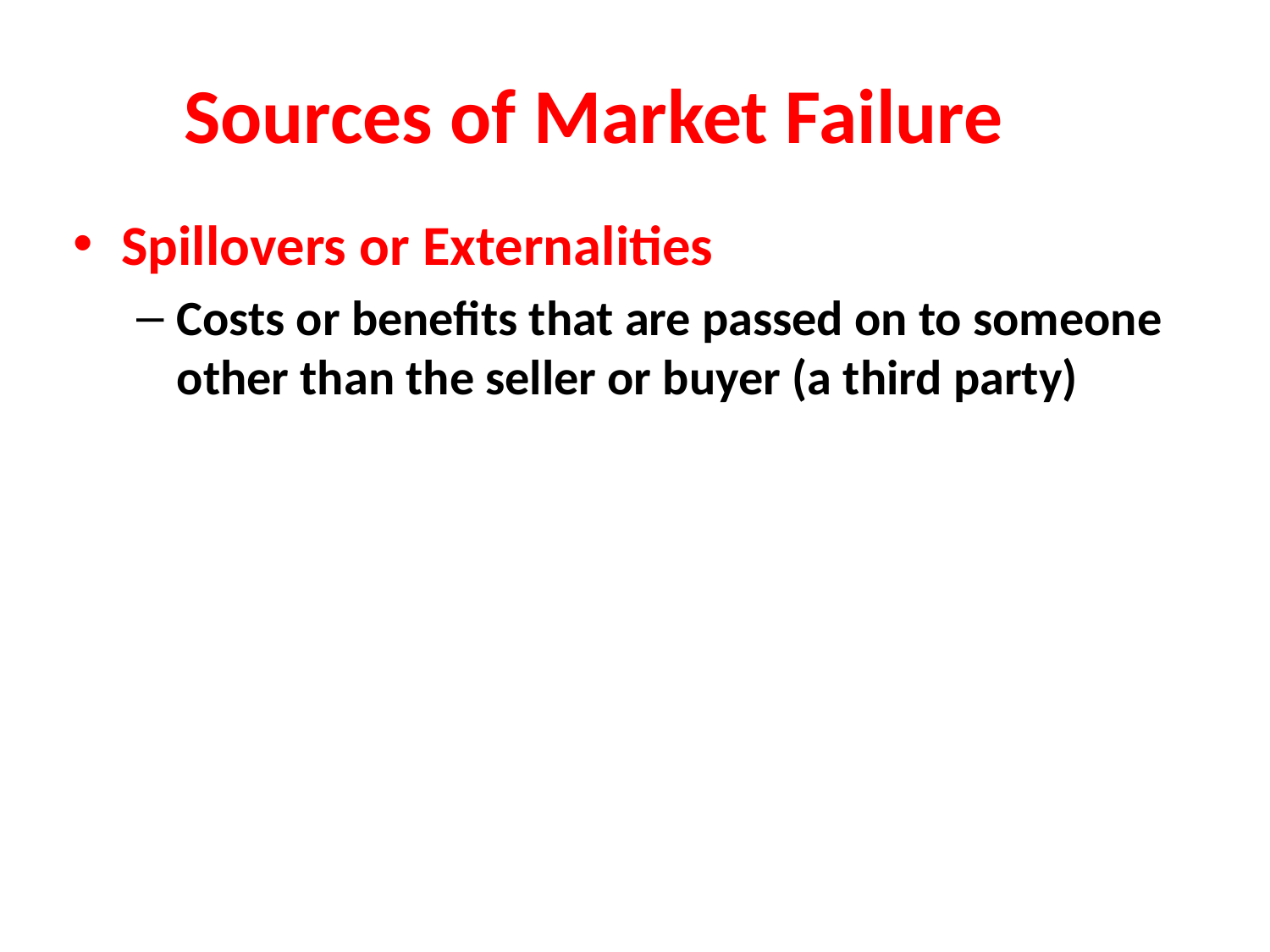

# Sources of Market Failure
Spillovers or Externalities
Costs or benefits that are passed on to someone other than the seller or buyer (a third party)